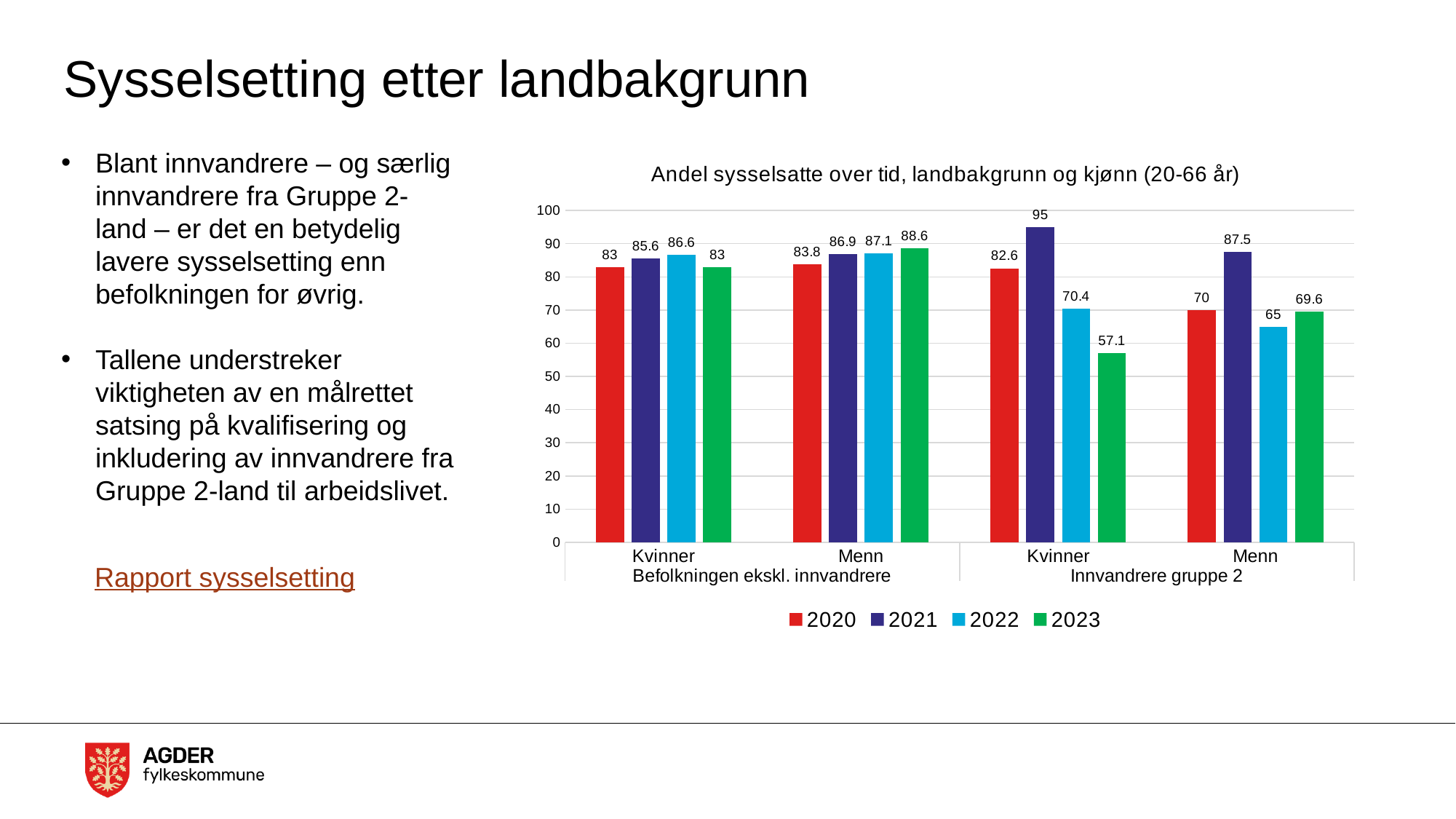

# Sysselsetting etter landbakgrunn
Blant innvandrere – og særlig innvandrere fra Gruppe 2-land – er det en betydelig lavere sysselsetting enn befolkningen for øvrig.

Tallene understreker viktigheten av en målrettet satsing på kvalifisering og inkludering av innvandrere fra Gruppe 2-land til arbeidslivet.

### Chart: Andel sysselsatte over tid, landbakgrunn og kjønn (20-66 år)

| Category | 2020 | 2021 | 2022 | 2023 |
|---|---|---|---|---|
| Kvinner | 83.0 | 85.6 | 86.6 | 83.0 |
| Menn | 83.8 | 86.9 | 87.1 | 88.6 |
| Kvinner | 82.6 | 95.0 | 70.4 | 57.1 |
| Menn | 70.0 | 87.5 | 65.0 | 69.6 |
Rapport sysselsetting